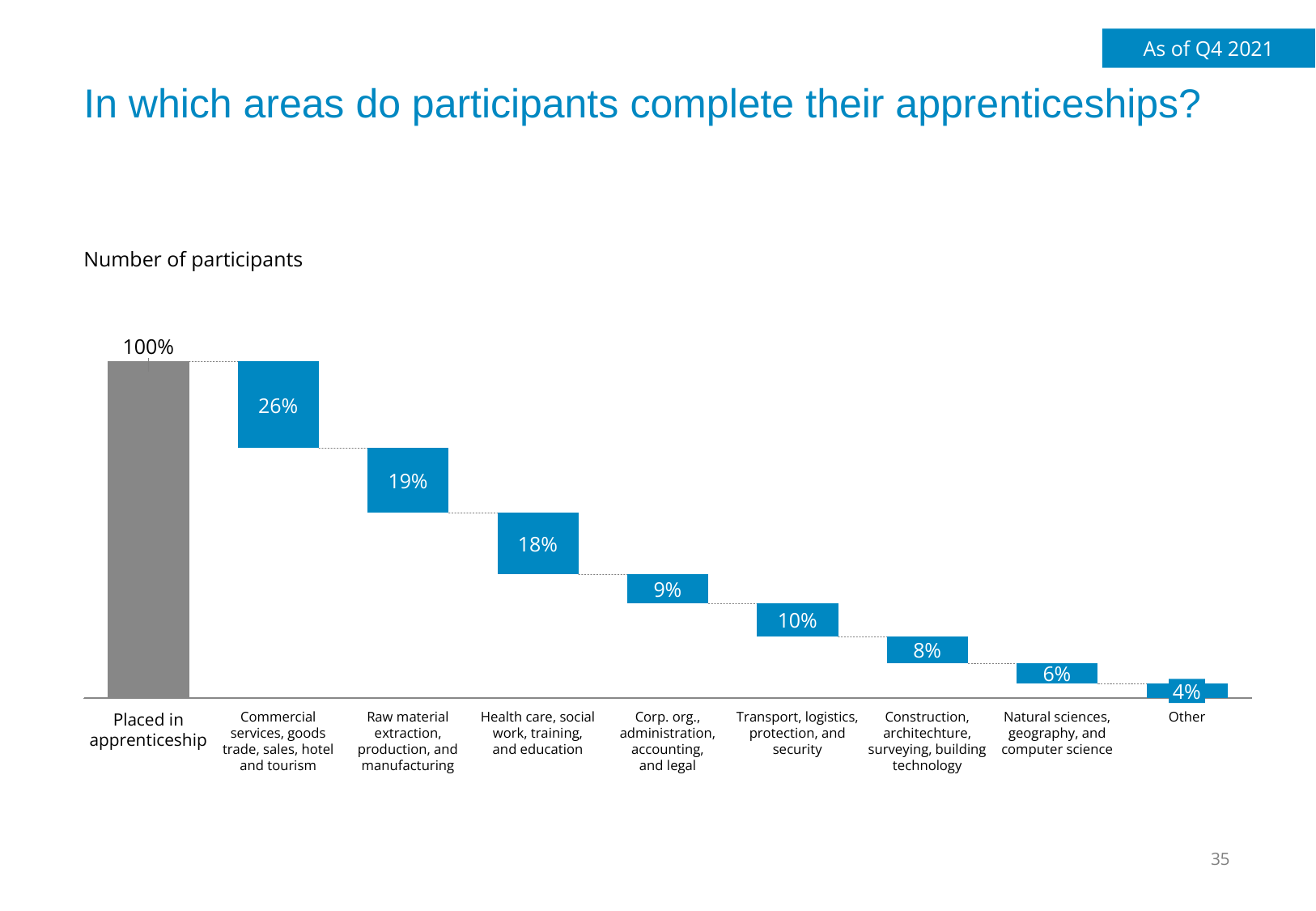

As of Q4 2021
# In which areas do participants complete their apprenticeships?
Number of participants

### Chart

| Category |  |  |
|---|---|---|
100%
26%
19%
18%
9%
10%
8%
6%
4%
Placed in apprenticeship
Commercial services, goods trade, sales, hotel and tourism
Raw material extraction, production, and manufacturing
Health care, social work, training, and education
Corp. org., administration, accounting, and legal
Transport, logistics, protection, and security
Construction, architechture, surveying, building technology
Natural sciences, geography, and computer science
Other